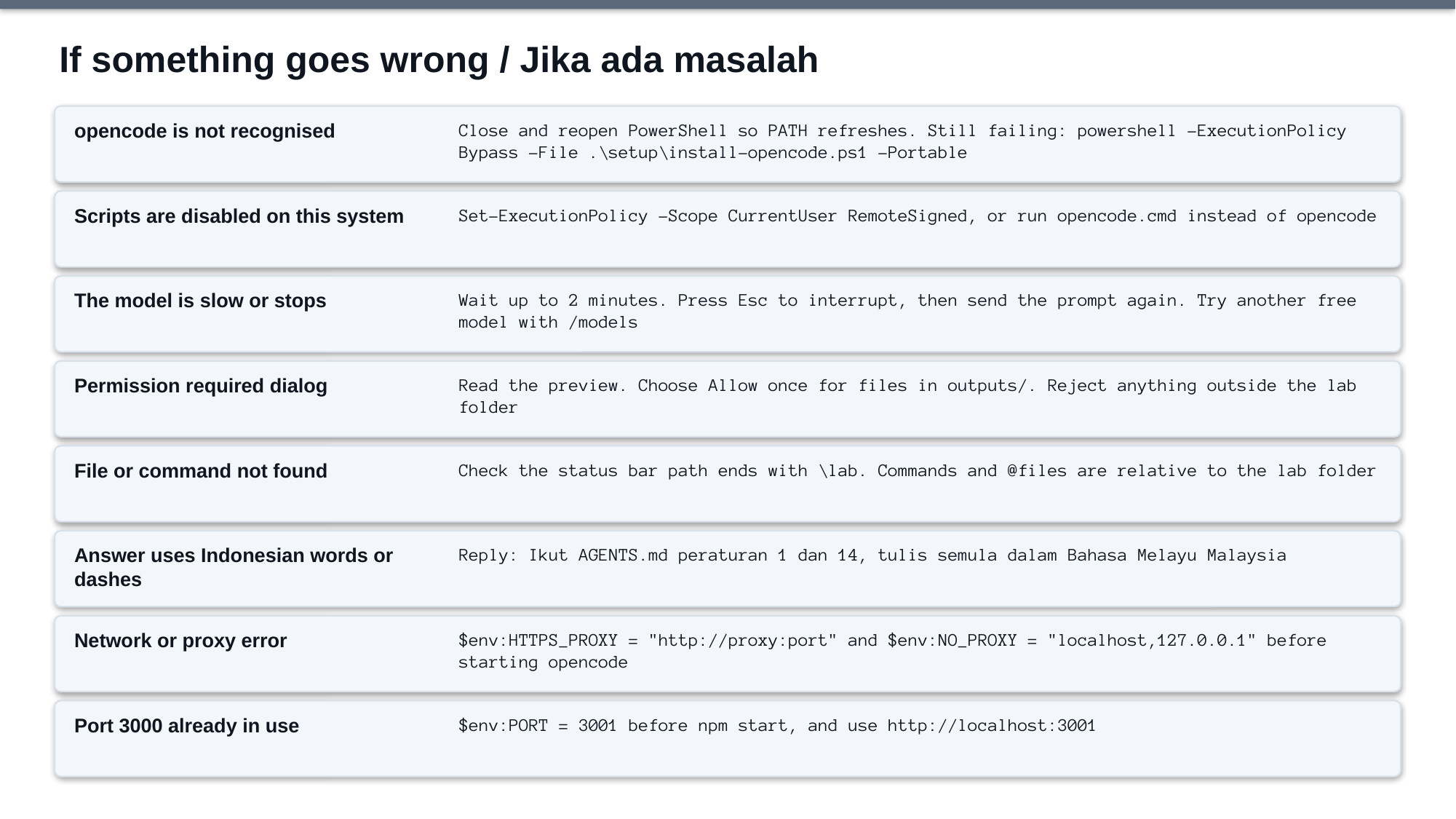

If something goes wrong / Jika ada masalah

opencode is not recognised
Close and reopen PowerShell so PATH refreshes. Still failing: powershell -ExecutionPolicy Bypass -File .\setup\install-opencode.ps1 -Portable

Scripts are disabled on this system
Set-ExecutionPolicy -Scope CurrentUser RemoteSigned, or run opencode.cmd instead of opencode

The model is slow or stops
Wait up to 2 minutes. Press Esc to interrupt, then send the prompt again. Try another free model with /models

Permission required dialog
Read the preview. Choose Allow once for files in outputs/. Reject anything outside the lab folder

File or command not found
Check the status bar path ends with \lab. Commands and @files are relative to the lab folder

Answer uses Indonesian words or dashes
Reply: Ikut AGENTS.md peraturan 1 dan 14, tulis semula dalam Bahasa Melayu Malaysia

Network or proxy error
$env:HTTPS_PROXY = "http://proxy:port" and $env:NO_PROXY = "localhost,127.0.0.1" before starting opencode

Port 3000 already in use
$env:PORT = 3001 before npm start, and use http://localhost:3001